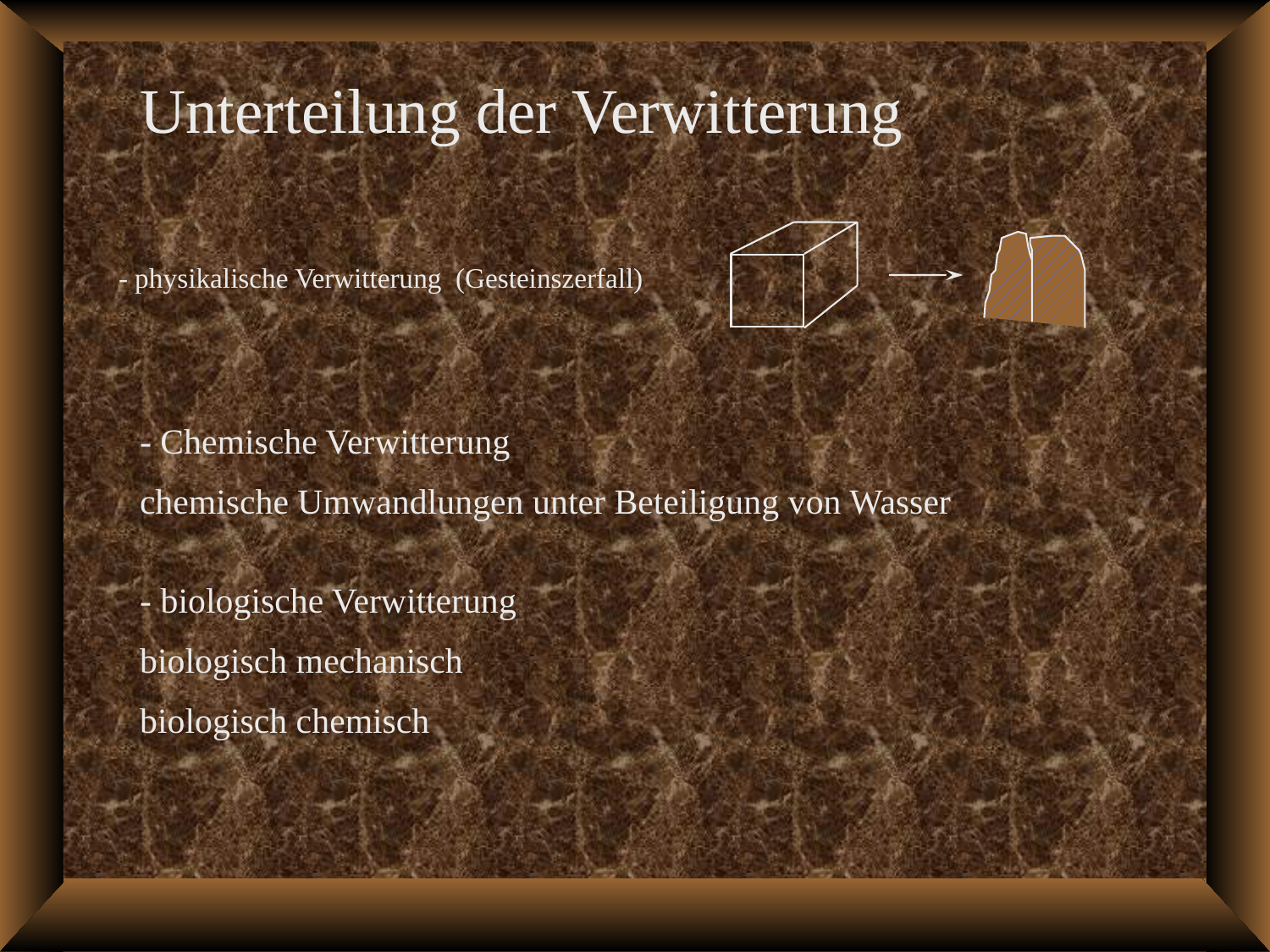

Unterteilung der Verwitterung

- physikalische Verwitterung  (Gesteinszerfall)

- Chemische Verwitterung
chemische Umwandlungen unter Beteiligung von Wasser
- biologische Verwitterung
biologisch mechanisch
biologisch chemisch